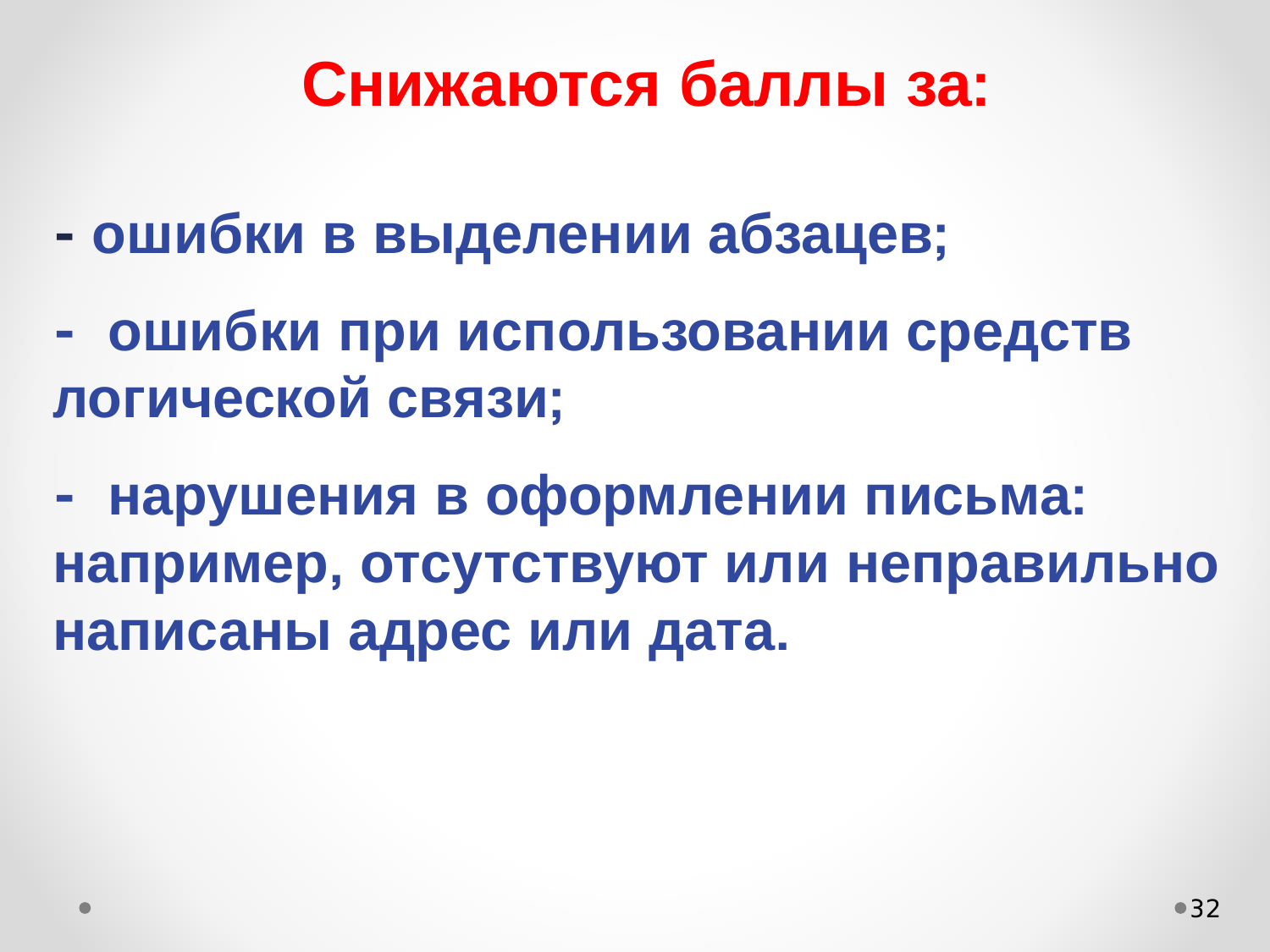

# Снижаются баллы за:
- ошибки в выделении абзацев;
-  ошибки при использовании средств логической связи;
-  нарушения в оформлении письма: например, отсутствуют или неправильно написаны адрес или дата.

32